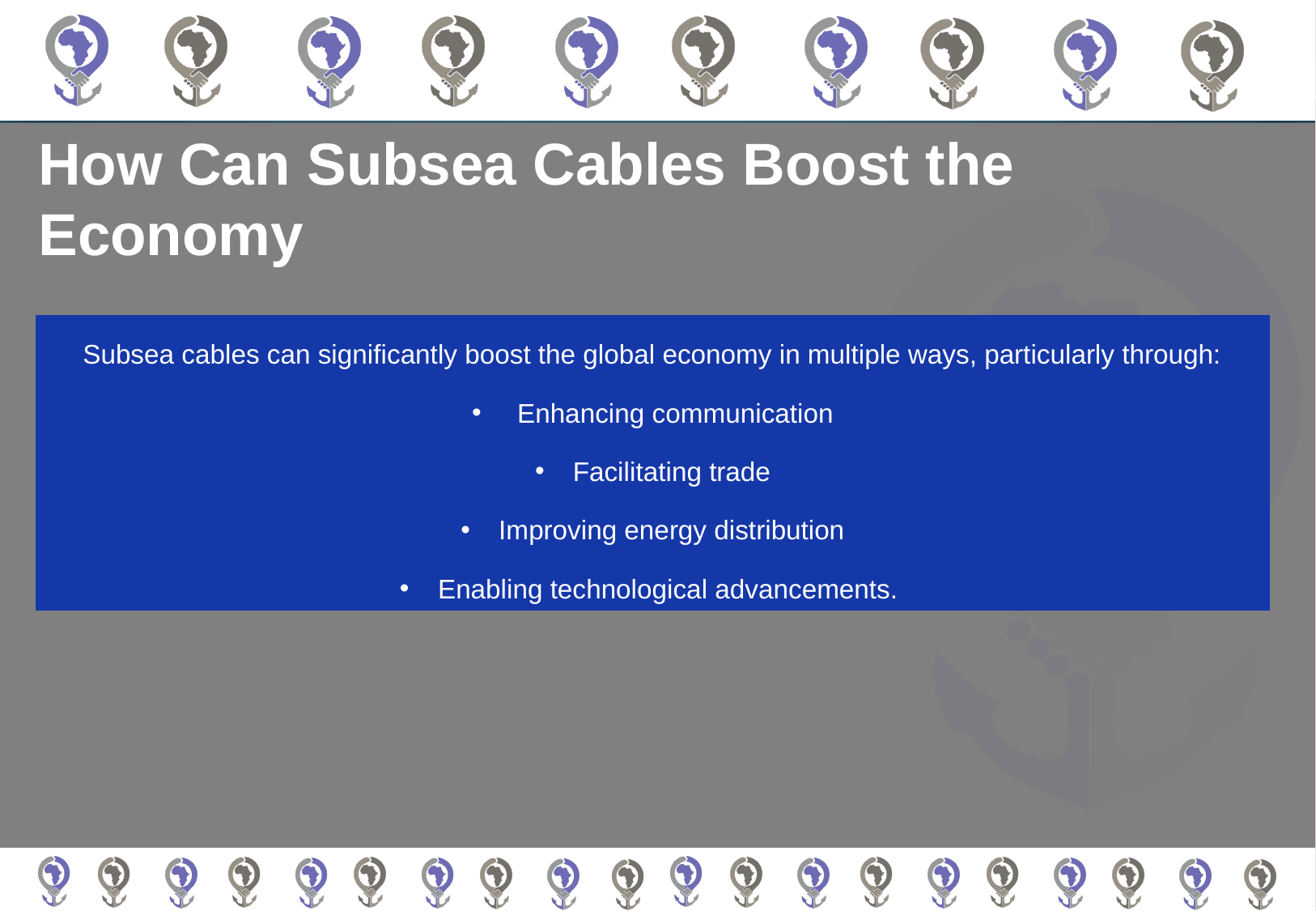

# How Can Subsea Cables Boost the Economy
Subsea cables can significantly boost the global economy in multiple ways, particularly through:
 Enhancing communication
Facilitating trade
Improving energy distribution
Enabling technological advancements.